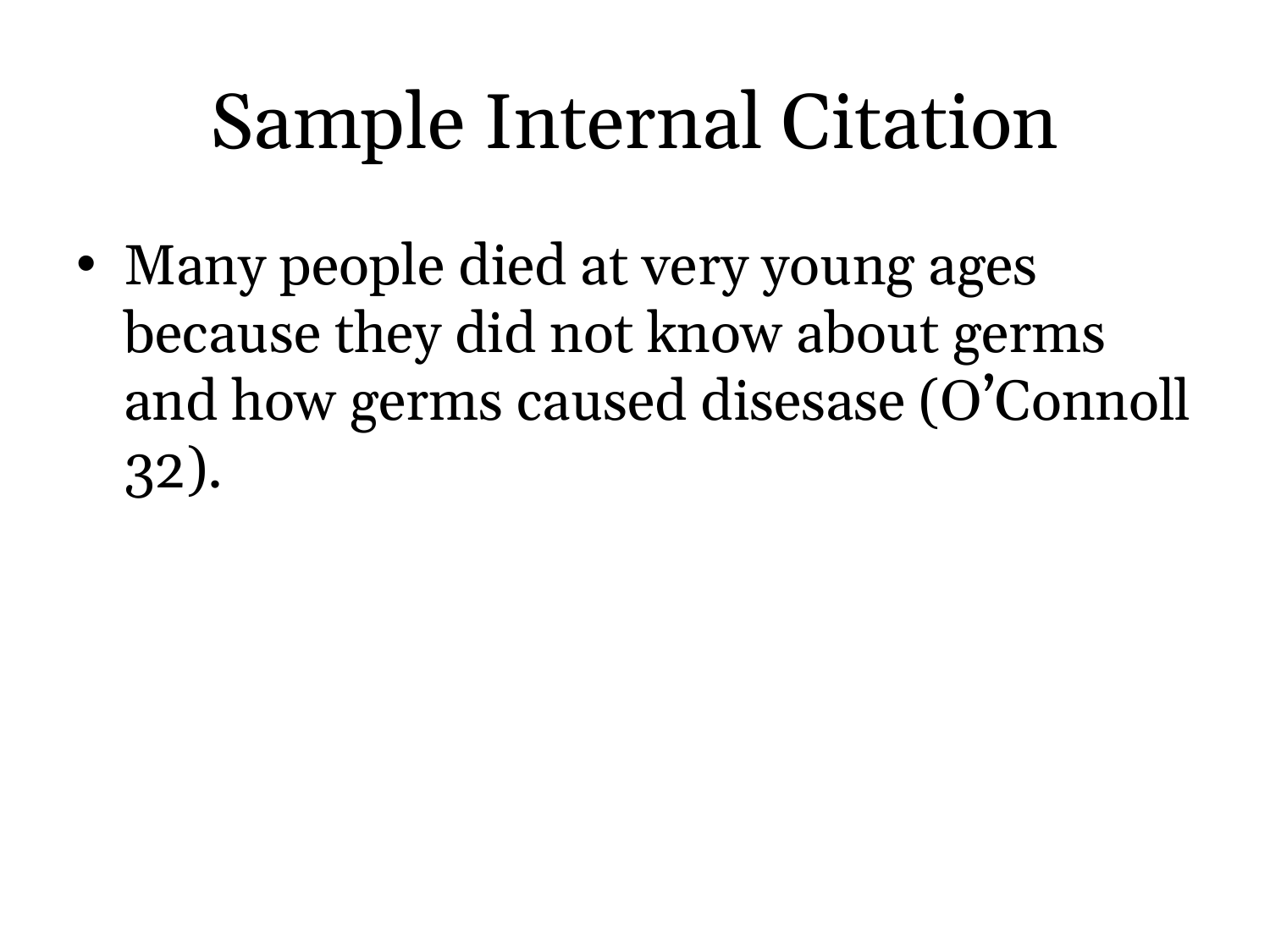

# Sample Internal Citation
Many people died at very young ages because they did not know about germs and how germs caused disesase (O’Connoll 32).